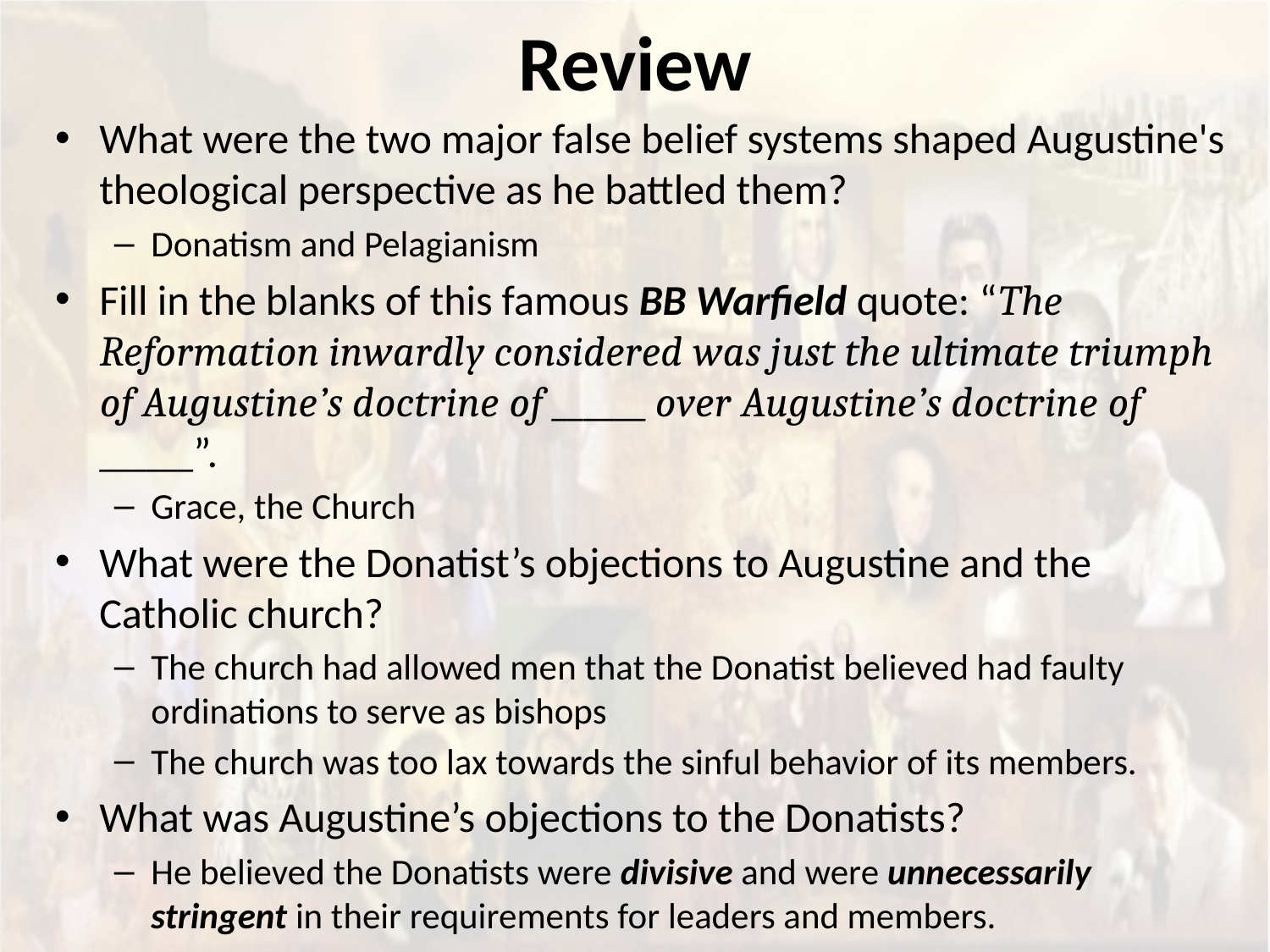

# Review
What were the two major false belief systems shaped Augustine's theological perspective as he battled them?
Donatism and Pelagianism
Fill in the blanks of this famous BB Warfield quote: “The Reformation inwardly considered was just the ultimate triumph of Augustine’s doctrine of ______ over Augustine’s doctrine of ______”.
Grace, the Church
What were the Donatist’s objections to Augustine and the Catholic church?
The church had allowed men that the Donatist believed had faulty ordinations to serve as bishops
The church was too lax towards the sinful behavior of its members.
What was Augustine’s objections to the Donatists?
He believed the Donatists were divisive and were unnecessarily stringent in their requirements for leaders and members.